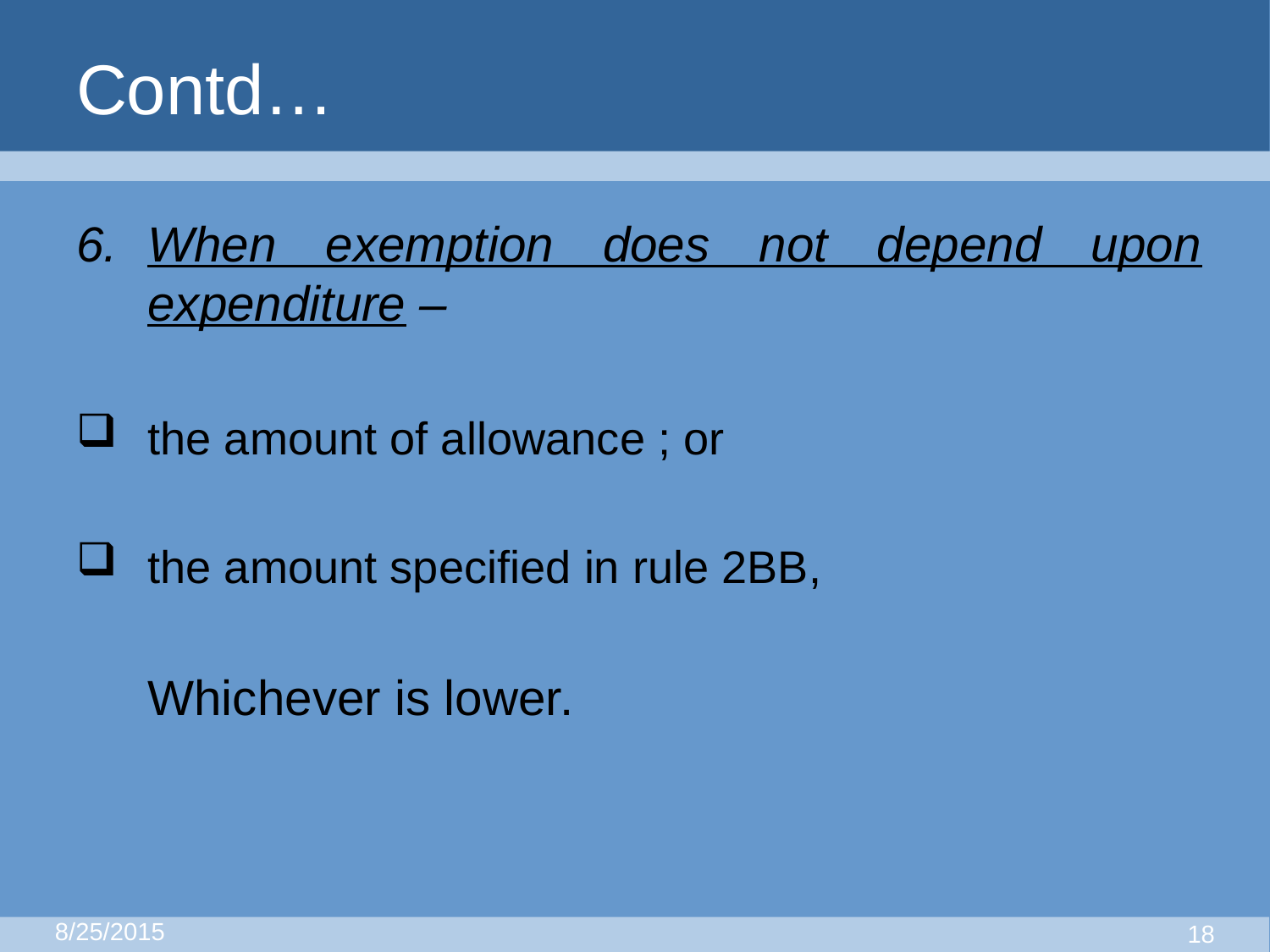

# Contd…
When exemption does not depend upon expenditure –

the amount of allowance ; or

the amount specified in rule 2BB,

	Whichever is lower.

8/25/2015
18